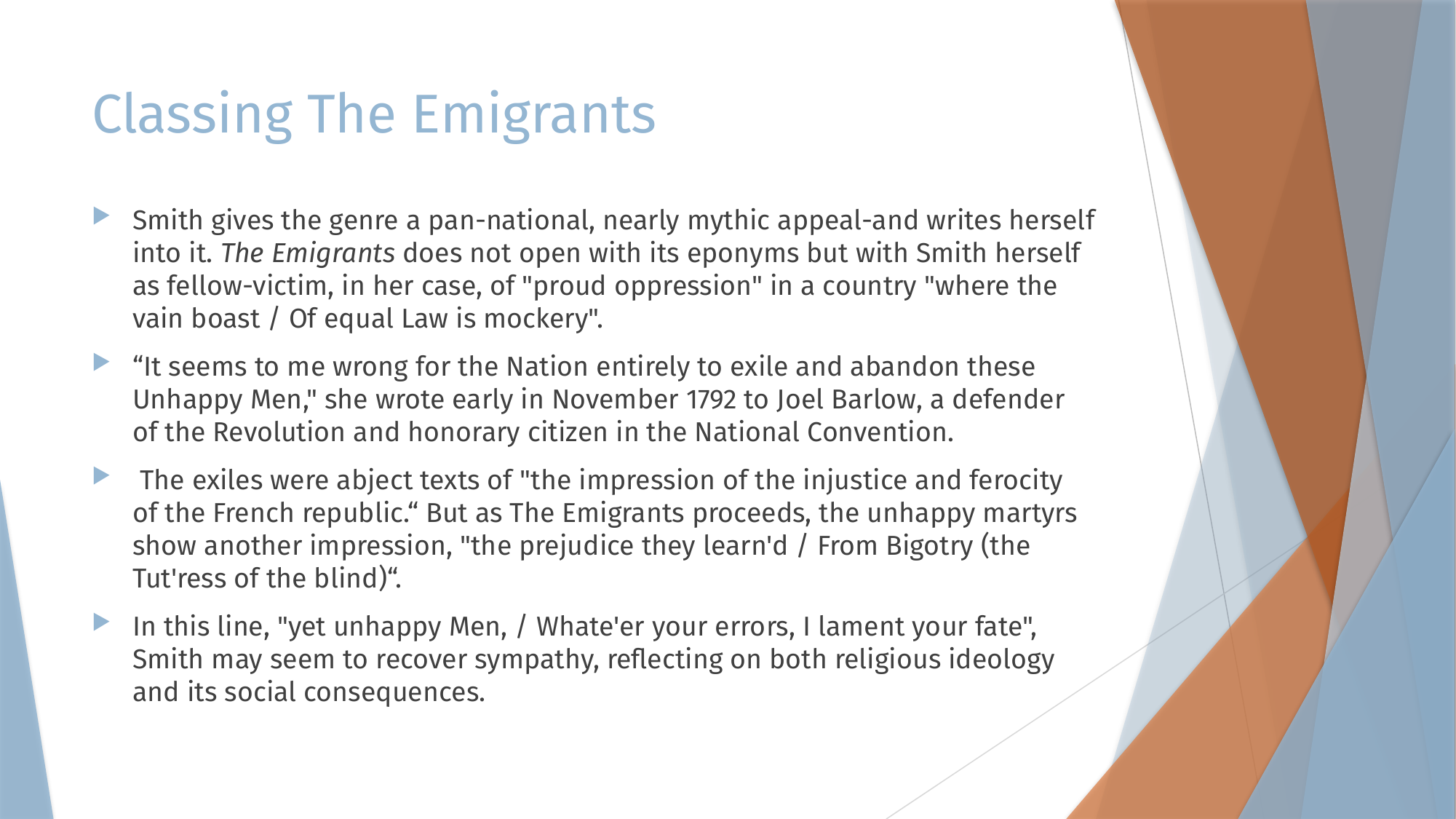

# Classing The Emigrants
Smith gives the genre a pan-national, nearly mythic appeal-and writes herself into it. The Emigrants does not open with its eponyms but with Smith herself as fellow-victim, in her case, of "proud oppression" in a country "where the vain boast / Of equal Law is mockery".
“It seems to me wrong for the Nation entirely to exile and abandon these Unhappy Men," she wrote early in November 1792 to Joel Barlow, a defender of the Revolution and honorary citizen in the National Convention.
 The exiles were abject texts of "the impression of the injustice and ferocity of the French republic.“ But as The Emigrants proceeds, the unhappy martyrs show another impression, "the prejudice they learn'd / From Bigotry (the Tut'ress of the blind)“.
In this line, "yet unhappy Men, / Whate'er your errors, I lament your fate", Smith may seem to recover sympathy, reflecting on both religious ideology and its social consequences.